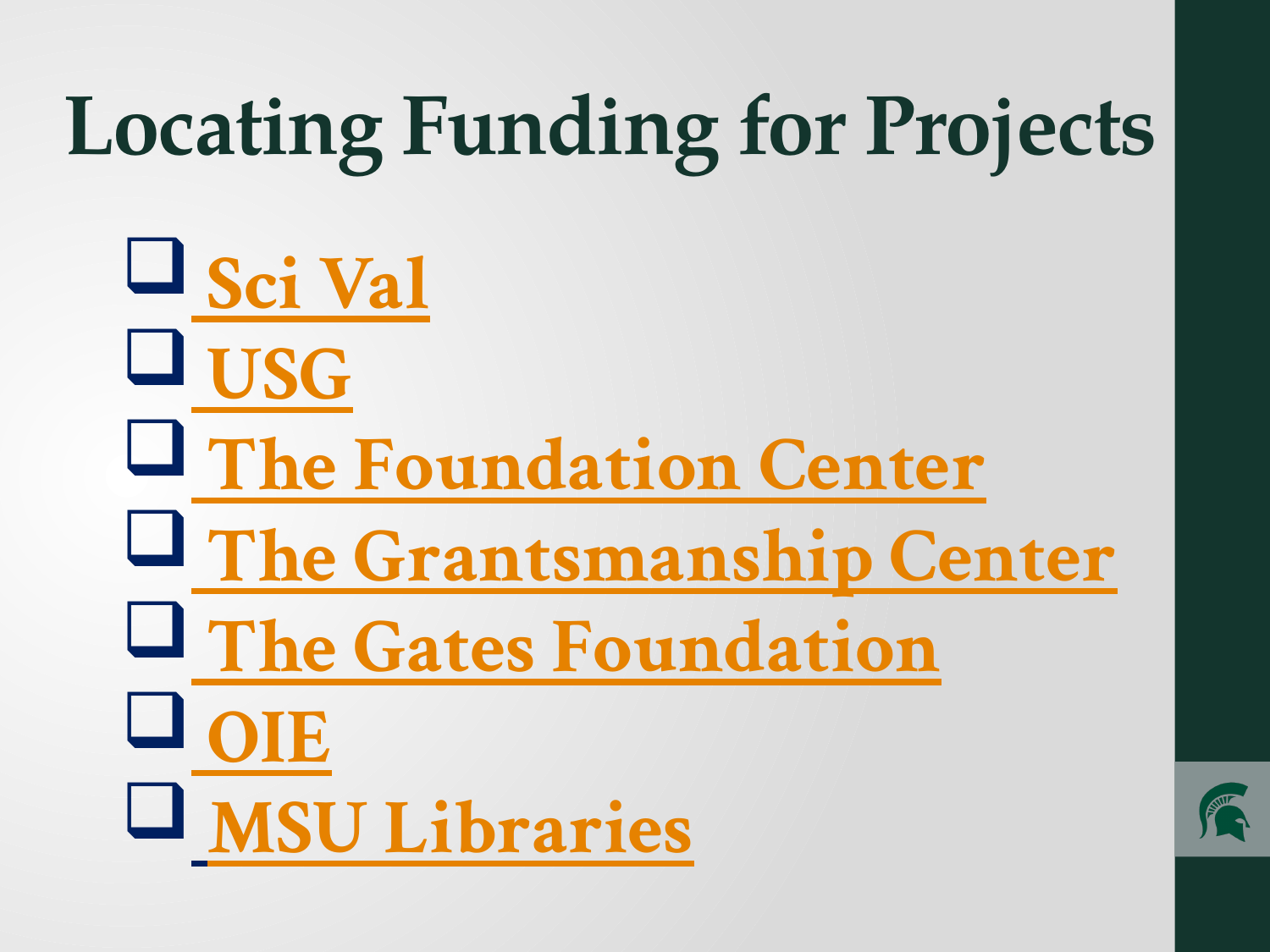

# Locating Funding for Projects
 Sci Val
 USG
 The Foundation Center
 The Grantsmanship Center
 The Gates Foundation
 OIE
 MSU Libraries